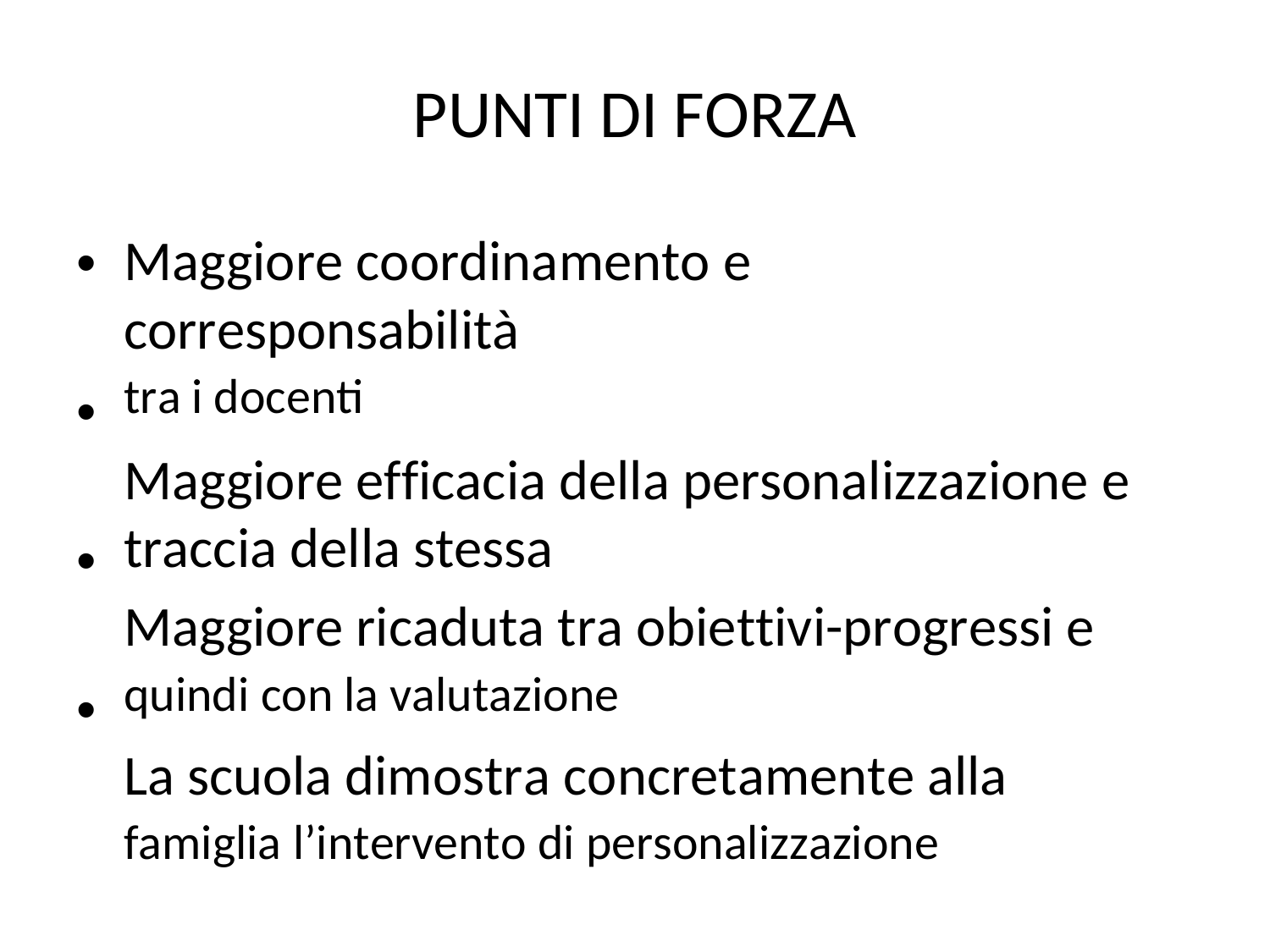

PUNTI DI FORZA
Maggiore coordinamento e corresponsabilità
tra i docenti
Maggiore efficacia della personalizzazione e traccia della stessa
Maggiore ricaduta tra obiettivi-progressi e
quindi con la valutazione
La scuola dimostra concretamente alla
famiglia l’intervento di personalizzazione
•
•
•
•